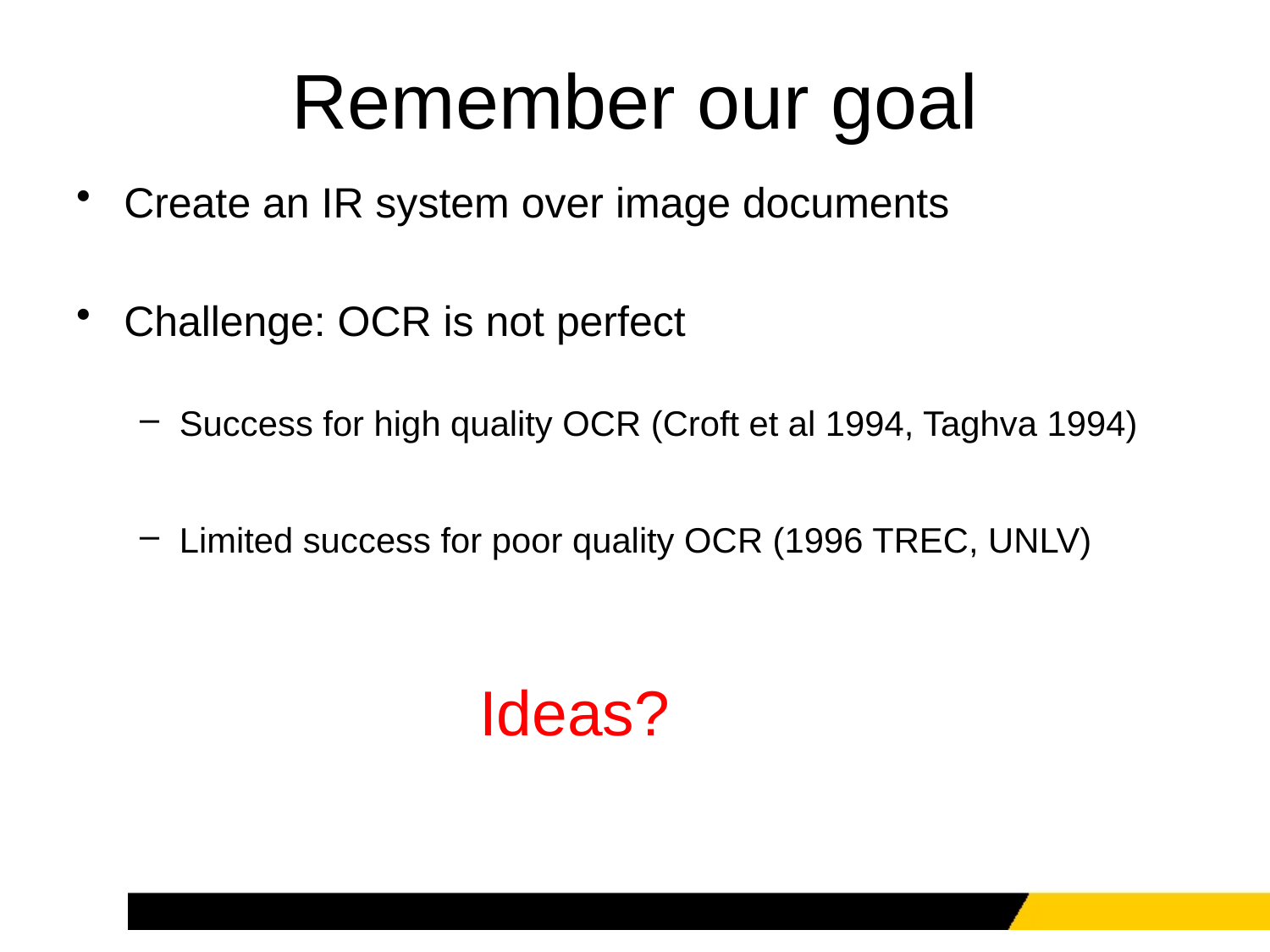

# Remember our goal
Create an IR system over image documents

Challenge: OCR is not perfect

Success for high quality OCR (Croft et al 1994, Taghva 1994)

Limited success for poor quality OCR (1996 TREC, UNLV)
Ideas?